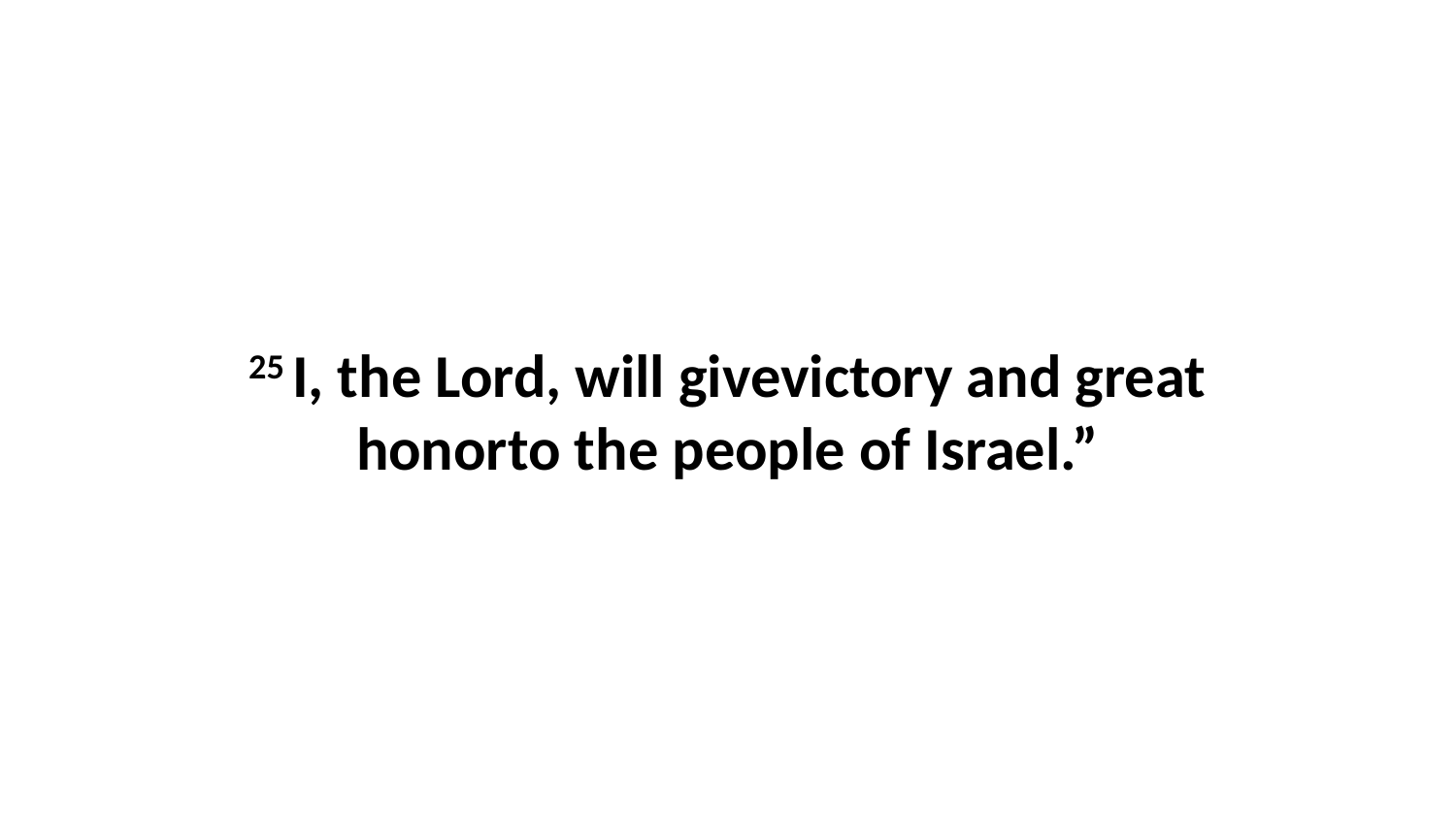

25 I, the Lord, will givevictory and great honorto the people of Israel.”